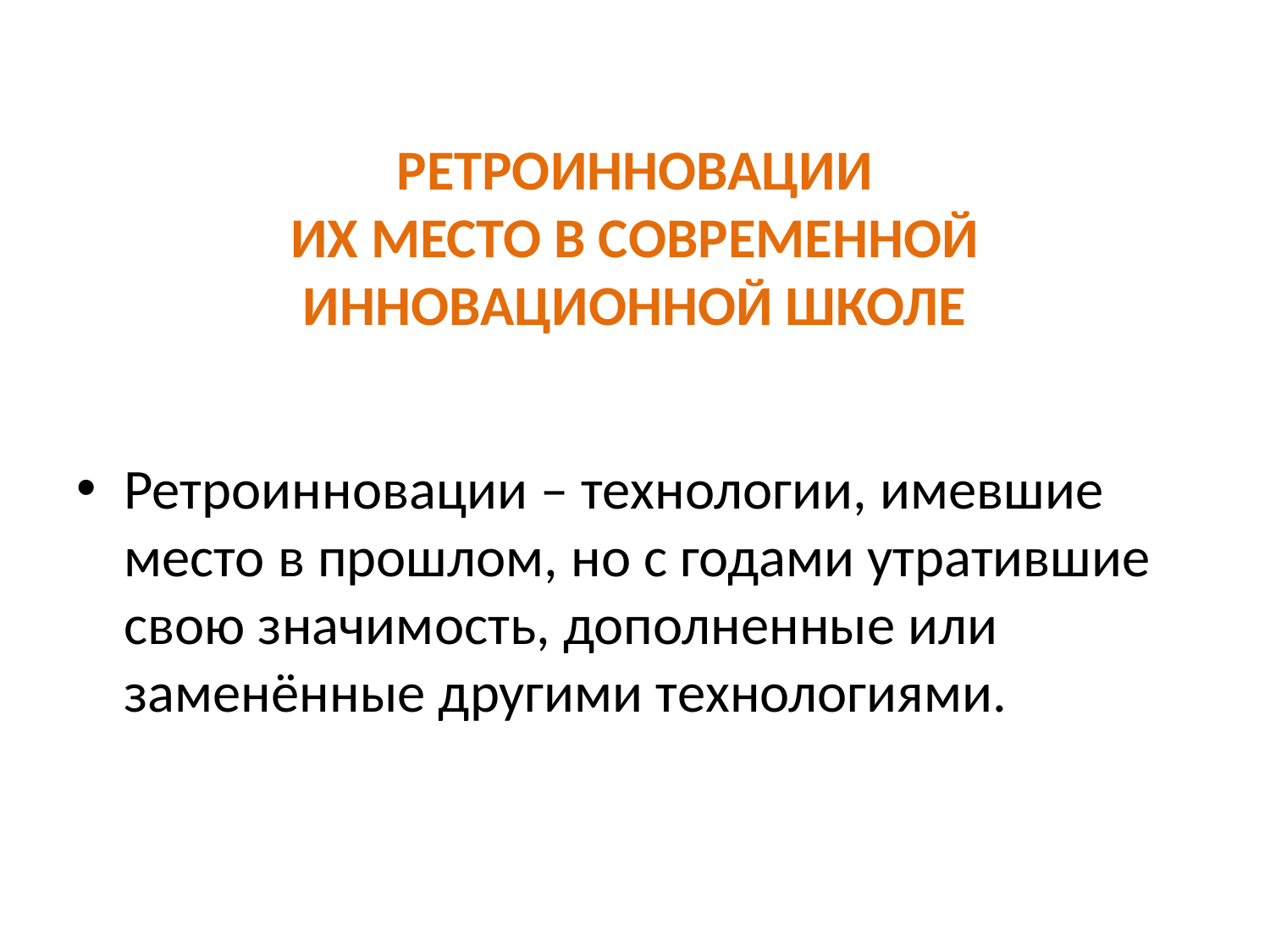

#

РЕТРОИННОВАЦИИ
ИХ МЕСТО В СОВРЕМЕННОЙ ИННОВАЦИОННОЙ ШКОЛЕ
Ретроинновации – технологии, имевшие место в прошлом, но с годами утратившие свою значимость, дополненные или заменённые другими технологиями.